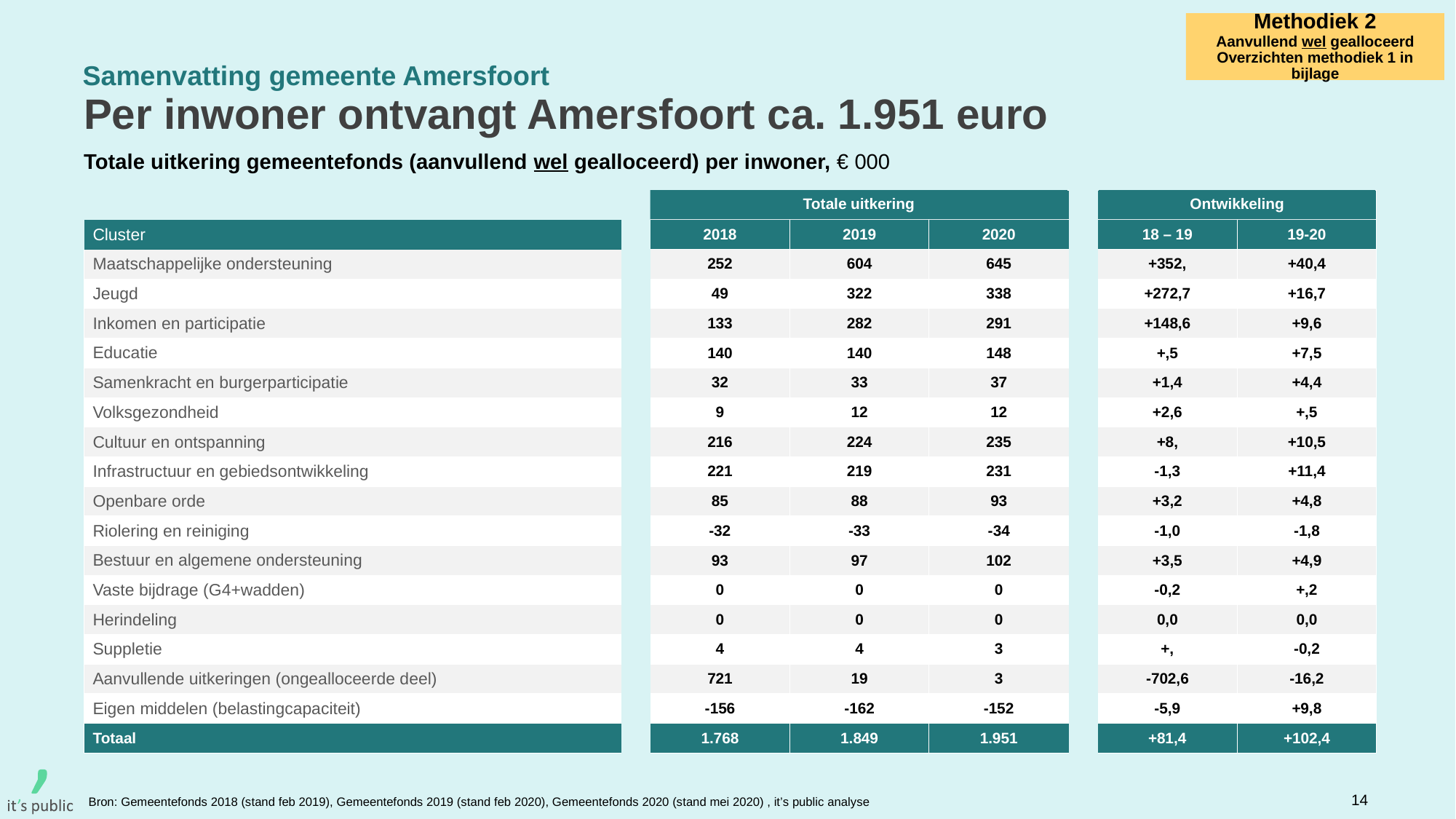

Methodiek 2
Aanvullend wel gealloceerd
Overzichten methodiek 1 in bijlage
Samenvatting gemeente Amersfoort
# Per inwoner ontvangt Amersfoort ca. 1.951 euro
Totale uitkering gemeentefonds (aanvullend wel gealloceerd) per inwoner, € 000
|  |  |  |  |  |  |  |  |
| --- | --- | --- | --- | --- | --- | --- | --- |
| Cluster |  | 2018 | 2019 | 2020 |  | 18 – 19 | 19-20 |
| Maatschappelijke ondersteuning |  | 252 | 604 | 645 |  | +352, | +40,4 |
| Jeugd |  | 49 | 322 | 338 |  | +272,7 | +16,7 |
| Inkomen en participatie |  | 133 | 282 | 291 |  | +148,6 | +9,6 |
| Educatie |  | 140 | 140 | 148 |  | +,5 | +7,5 |
| Samenkracht en burgerparticipatie |  | 32 | 33 | 37 |  | +1,4 | +4,4 |
| Volksgezondheid |  | 9 | 12 | 12 |  | +2,6 | +,5 |
| Cultuur en ontspanning |  | 216 | 224 | 235 |  | +8, | +10,5 |
| Infrastructuur en gebiedsontwikkeling |  | 221 | 219 | 231 |  | -1,3 | +11,4 |
| Openbare orde |  | 85 | 88 | 93 |  | +3,2 | +4,8 |
| Riolering en reiniging |  | -32 | -33 | -34 |  | -1,0 | -1,8 |
| Bestuur en algemene ondersteuning |  | 93 | 97 | 102 |  | +3,5 | +4,9 |
| Vaste bijdrage (G4+wadden) |  | 0 | 0 | 0 |  | -0,2 | +,2 |
| Herindeling |  | 0 | 0 | 0 |  | 0,0 | 0,0 |
| Suppletie |  | 4 | 4 | 3 |  | +, | -0,2 |
| Aanvullende uitkeringen (ongealloceerde deel) |  | 721 | 19 | 3 |  | -702,6 | -16,2 |
| Eigen middelen (belastingcapaciteit) |  | -156 | -162 | -152 |  | -5,9 | +9,8 |
| Totaal |  | 1.768 | 1.849 | 1.951 |  | +81,4 | +102,4 |
Totale uitkering
Ontwikkeling

14
Bron: Gemeentefonds 2018 (stand feb 2019), Gemeentefonds 2019 (stand feb 2020), Gemeentefonds 2020 (stand mei 2020) , it’s public analyse